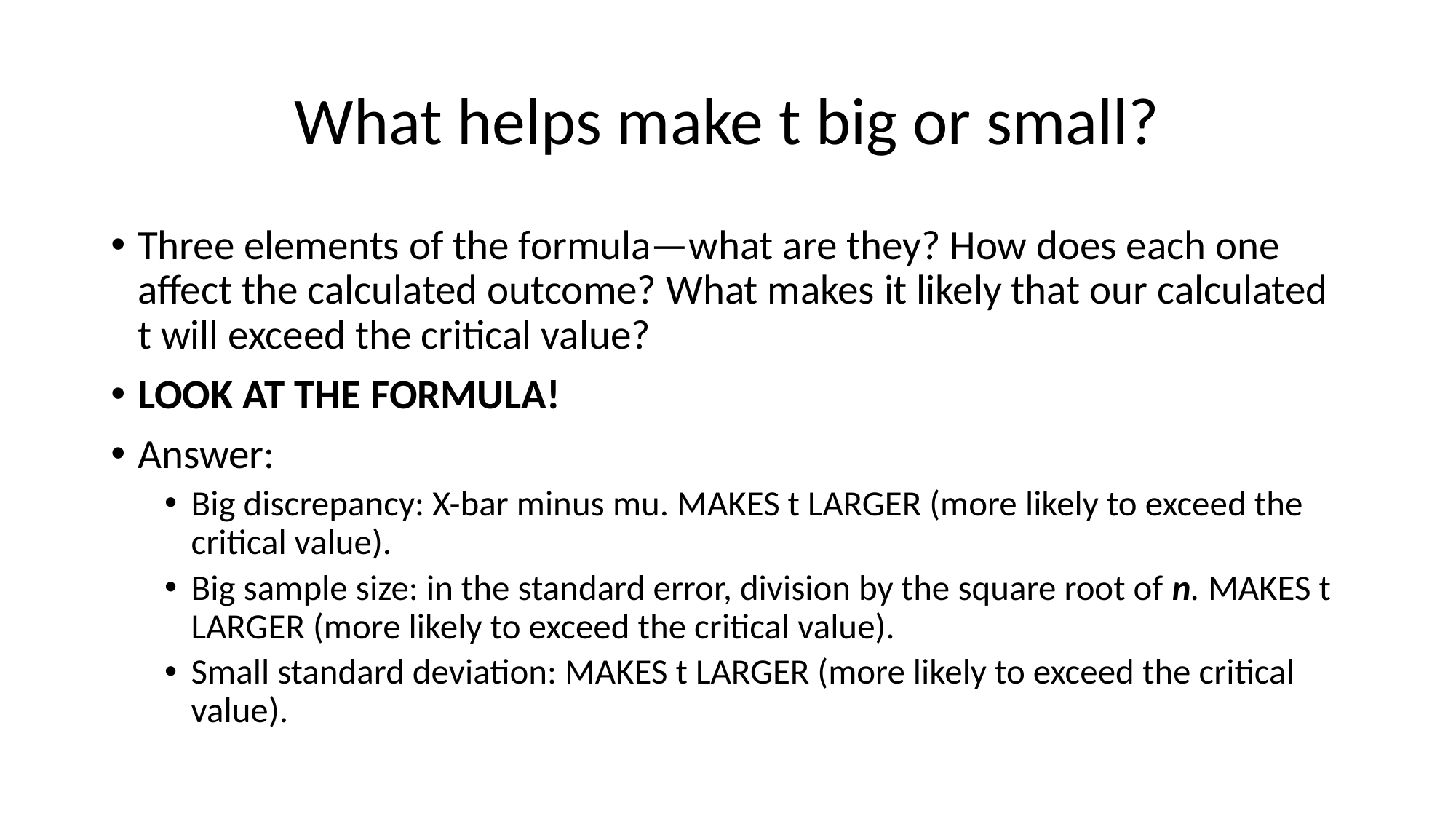

# What helps make t big or small?
Three elements of the formula—what are they? How does each one affect the calculated outcome? What makes it likely that our calculated t will exceed the critical value?
LOOK AT THE FORMULA!
Answer:
Big discrepancy: X-bar minus mu. MAKES t LARGER (more likely to exceed the critical value).
Big sample size: in the standard error, division by the square root of n. MAKES t LARGER (more likely to exceed the critical value).
Small standard deviation: MAKES t LARGER (more likely to exceed the critical value).